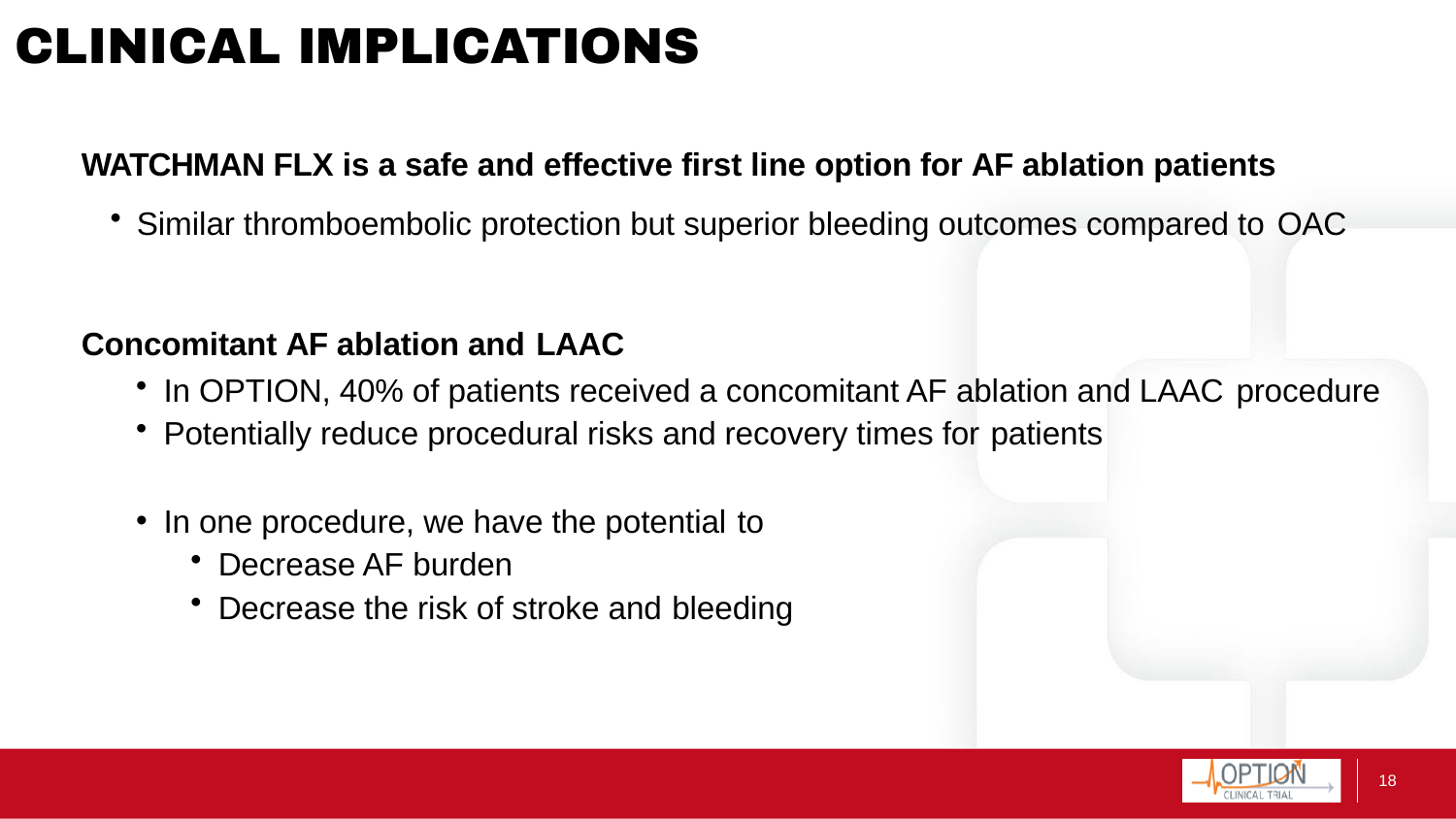

# CLINICAL IMPLICATIONS
WATCHMAN FLX is a safe and effective first line option for AF ablation patients
Similar thromboembolic protection but superior bleeding outcomes compared to OAC

Concomitant AF ablation and LAAC
In OPTION, 40% of patients received a concomitant AF ablation and LAAC procedure
Potentially reduce procedural risks and recovery times for patients

In one procedure, we have the potential to
Decrease AF burden
Decrease the risk of stroke and bleeding
18